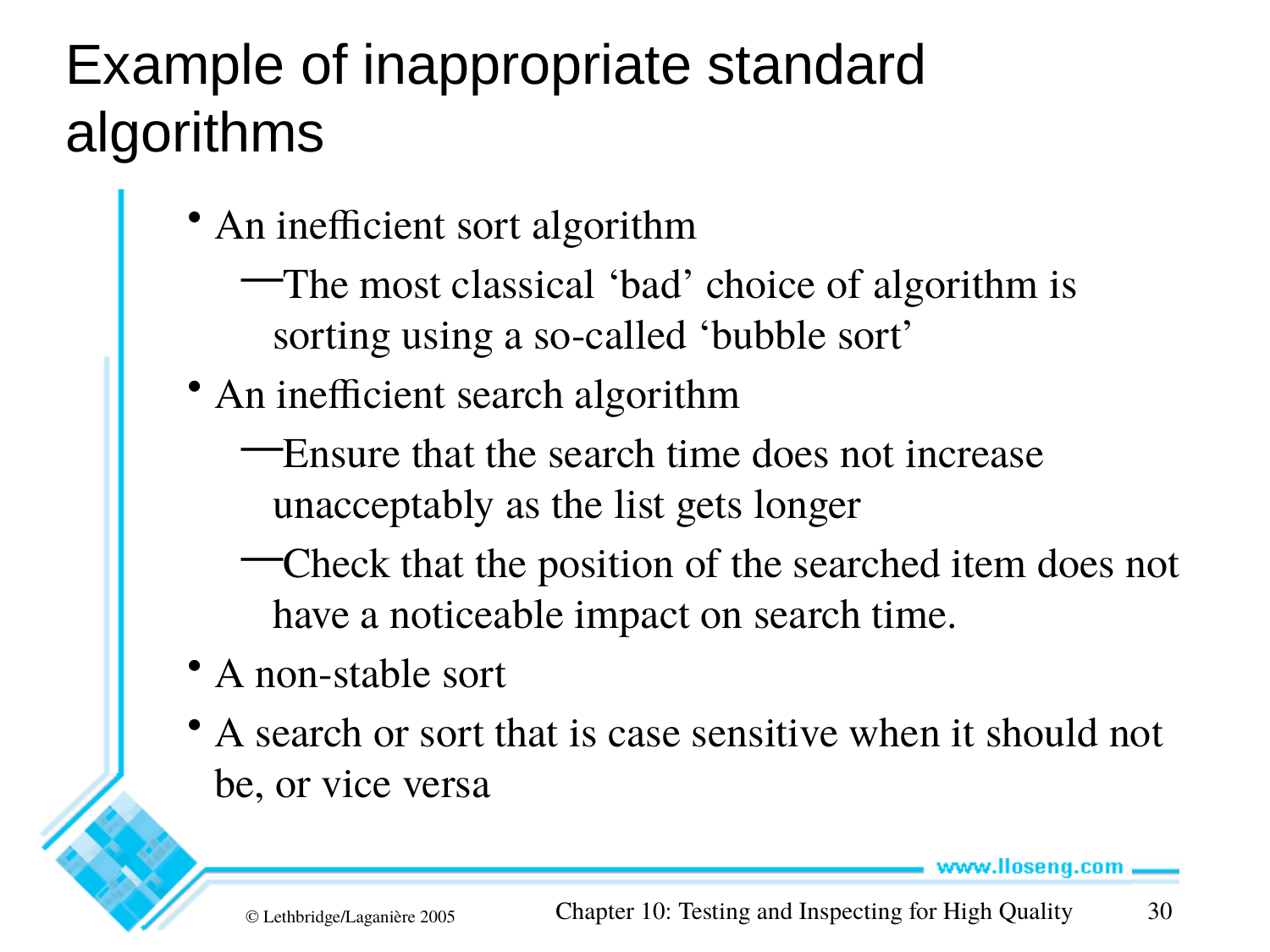

# Example of inappropriate standard algorithms
An inefficient sort algorithm
The most classical ‘bad’ choice of algorithm is sorting using a so-called ‘bubble sort’
An inefficient search algorithm
Ensure that the search time does not increase unacceptably as the list gets longer
Check that the position of the searched item does not have a noticeable impact on search time.
A non-stable sort
A search or sort that is case sensitive when it should not be, or vice versa
Chapter 10: Testing and Inspecting for High Quality
30
© Lethbridge/Laganière 2005